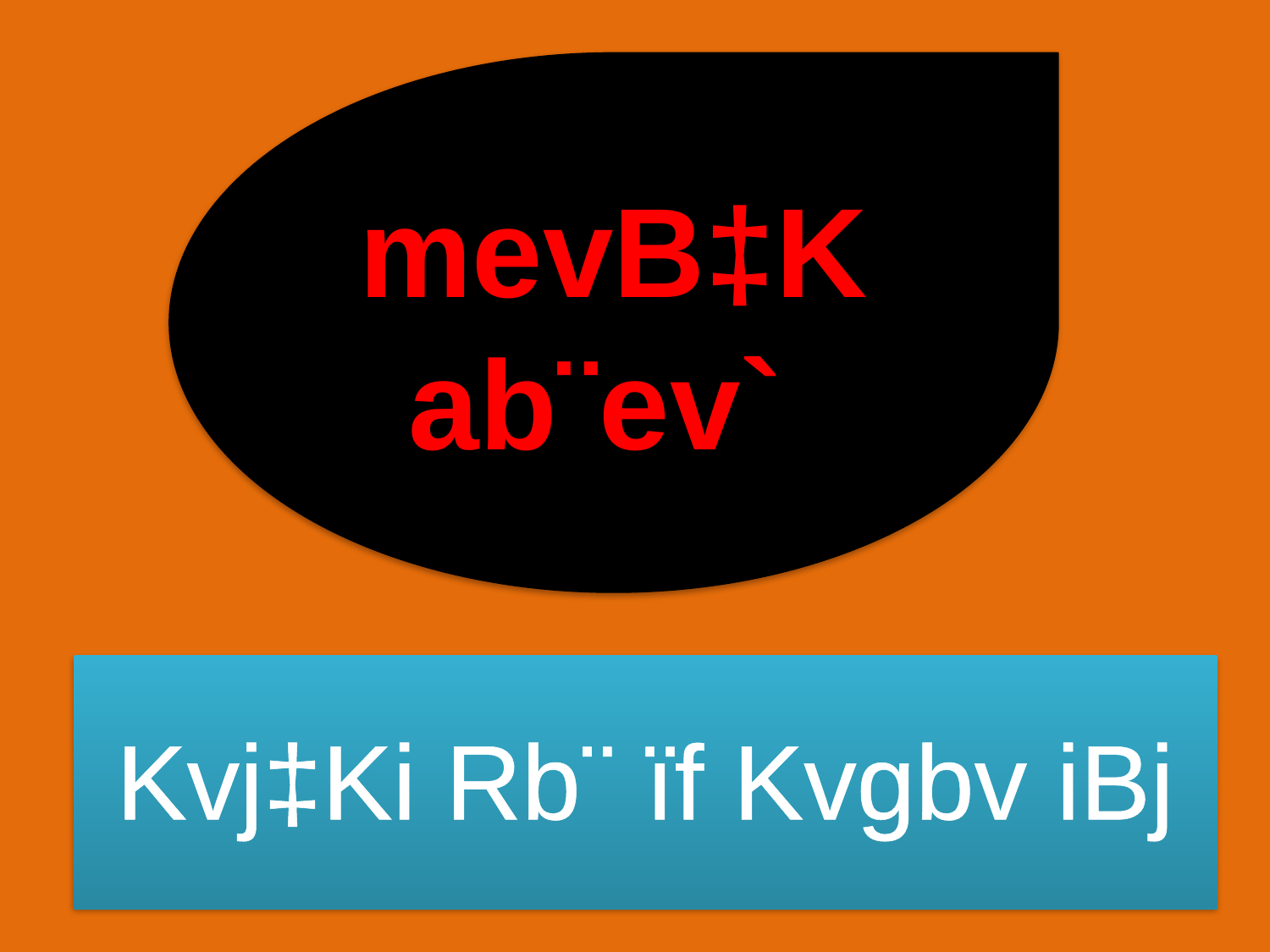

mevB‡K ab¨ev`
# Kvj‡Ki Rb¨ ïf Kvgbv iBj